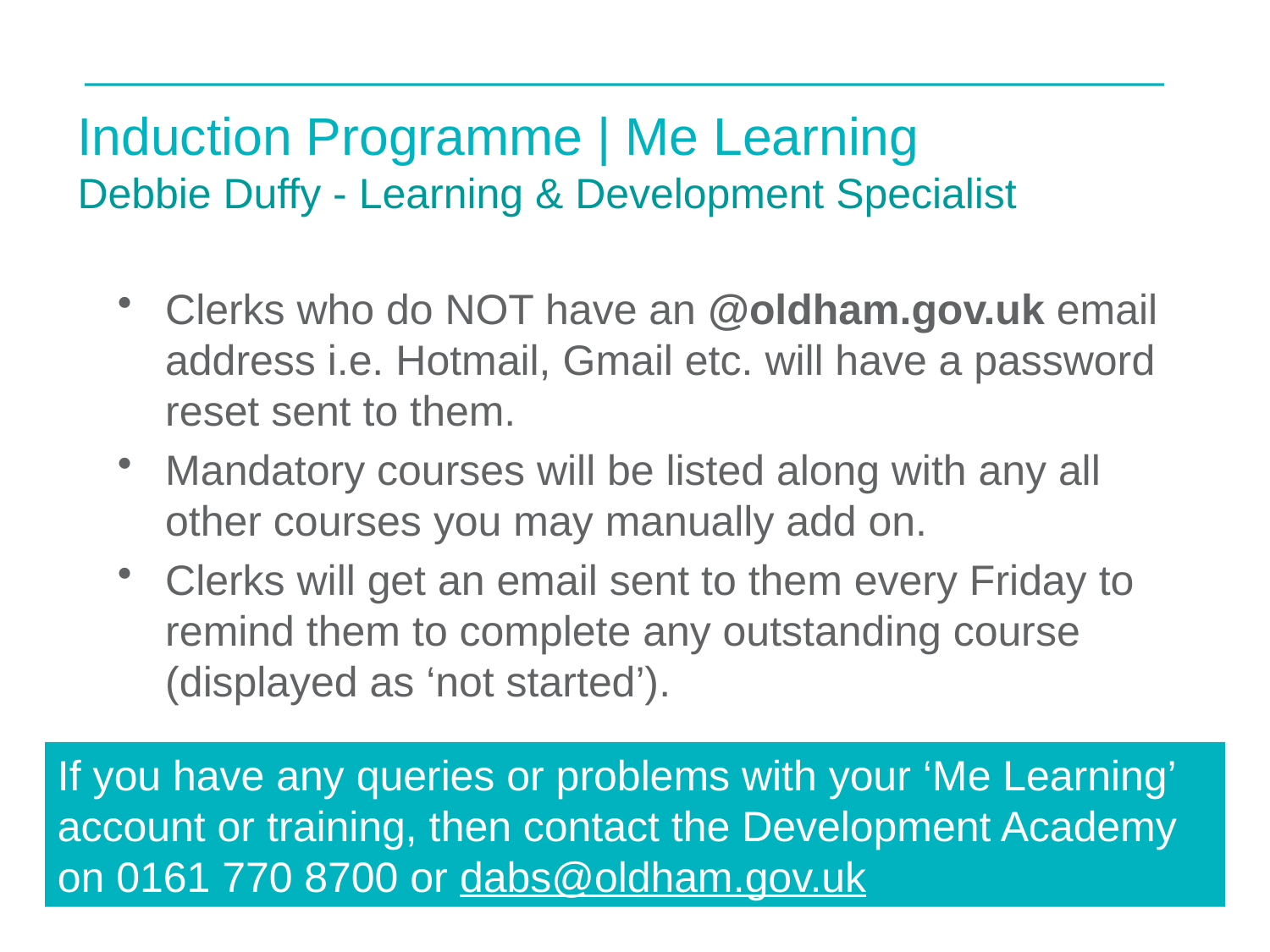

# Induction Programme | Me Learning Debbie Duffy - Learning & Development Specialist
Clerks who do NOT have an @oldham.gov.uk email address i.e. Hotmail, Gmail etc. will have a password reset sent to them.
Mandatory courses will be listed along with any all other courses you may manually add on.
Clerks will get an email sent to them every Friday to remind them to complete any outstanding course (displayed as ‘not started’).

If you have any queries or problems with your ‘Me Learning’ account or training, then contact the Development Academy on 0161 770 8700 or dabs@oldham.gov.uk